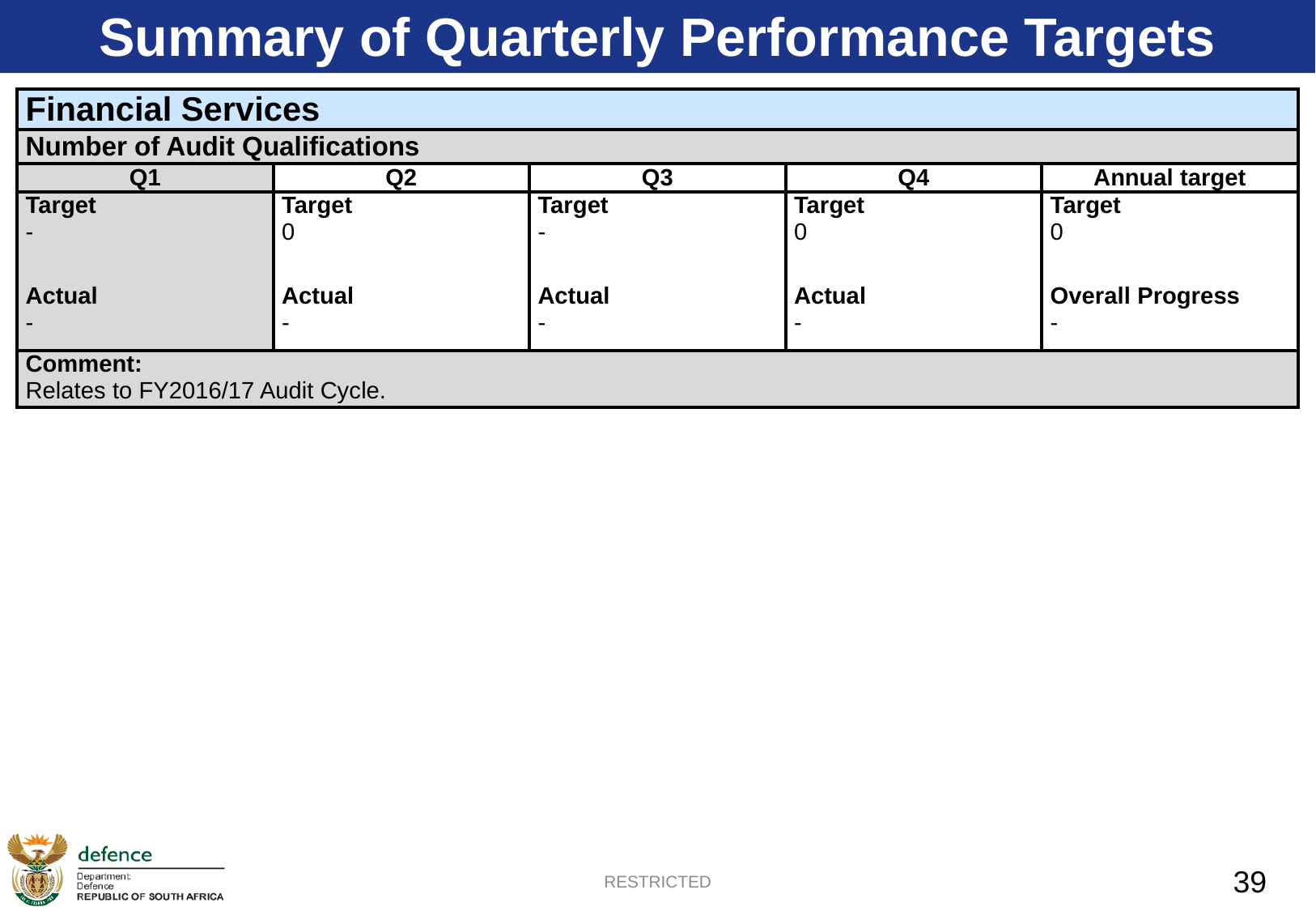

Summary of Quarterly Performance Targets
| Financial Services |  |  |  |  |
| --- | --- | --- | --- | --- |
| Number of Audit Qualifications |  |  |  |  |
| Q1 | Q2 | Q3 | Q4 | Annual target |
| Target - | Target 0 | Target - | Target 0 | Target 0 |
| Actual - | Actual - | Actual - | Actual - | Overall Progress - |
| Comment: Relates to FY2016/17 Audit Cycle. |  |  |  |  |
RESTRICTED
39